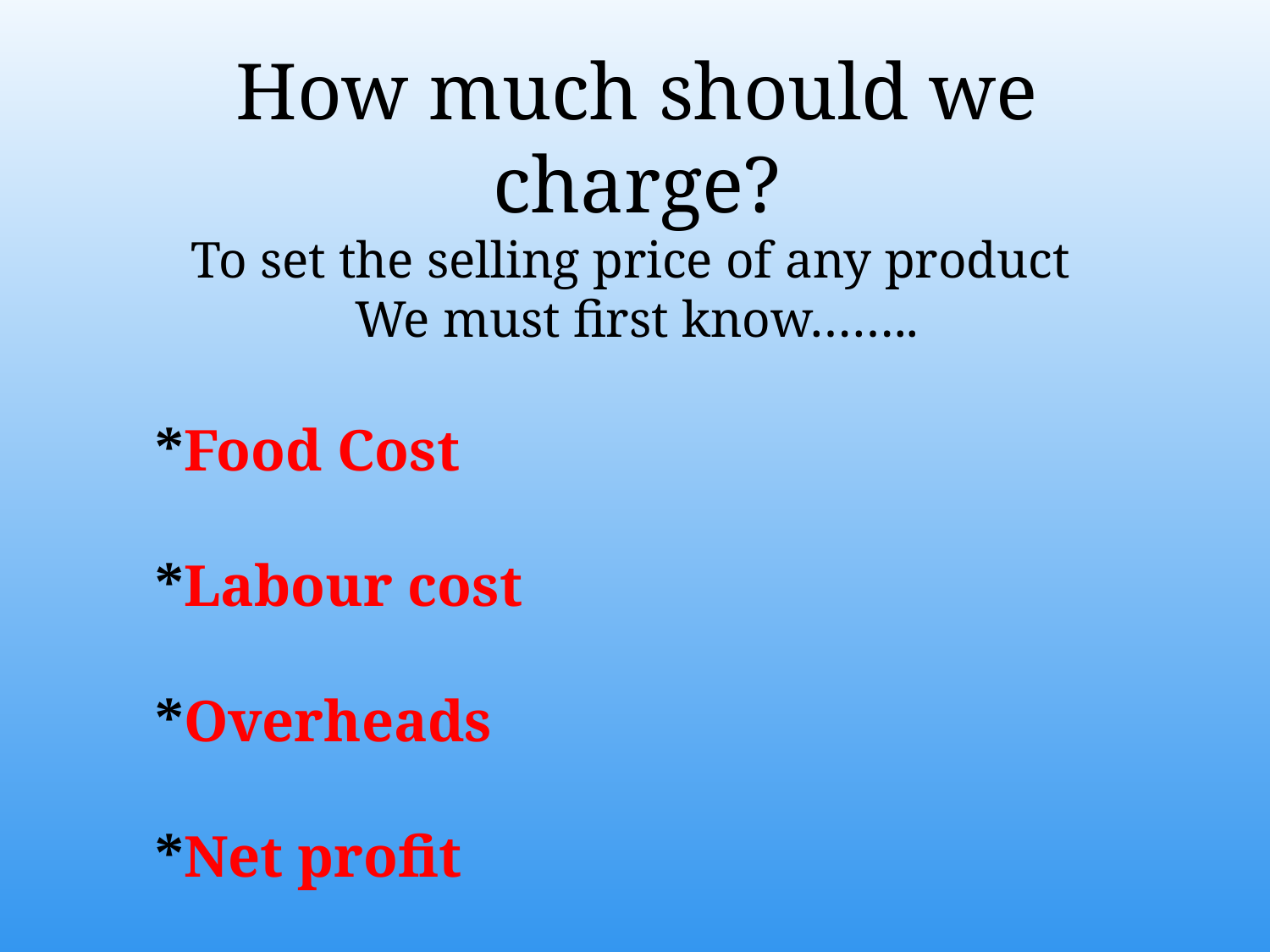

How much should we charge?
To set the selling price of any product
We must first know……..

   *Food Cost

   *Labour cost

   *Overheads

   *Net profit